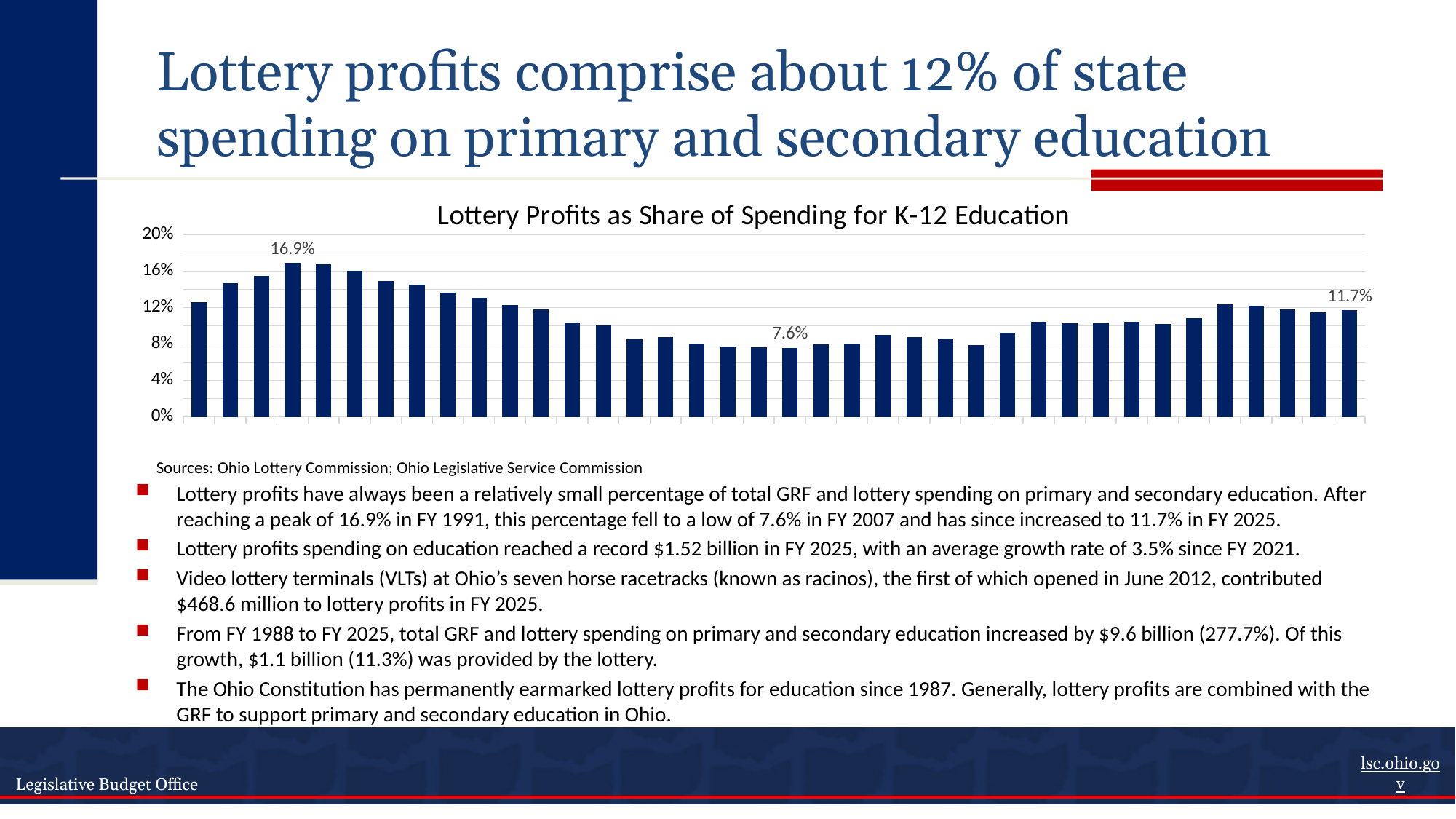

# Lottery profits comprise about 12% of state spending on primary and secondary education

### Chart: Lottery Profits as Share of Spending for K-12 Education

| Category | Series 1 |
|---|---|
| FY88 | 0.12650045041827043 |
| FY89 | 0.14716721830222002 |
| FY90 | 0.15477969517676385 |
| FY91 | 0.16902377627977042 |
| FY92 | 0.16794624921656284 |
| FY93 | 0.16092754162342332 |
| FY94 | 0.14952784074017925 |
| FY95 | 0.14511658472428993 |
| FY96 | 0.13670790555158951 |
| FY97 | 0.13071355415628869 |
| FY98 | 0.12319673574602984 |
| FY99 | 0.11853529796069495 |
| FY00 | 0.10392475559504047 |
| FY01 | 0.1002980429115392 |
| FY02 | 0.08531739206238437 |
| FY03 | 0.08740814477602955 |
| FY04 | 0.08036375423383488 |
| FY05 | 0.0776678454010881 |
| FY06 | 0.07678947853720332 |
| FY07 | 0.07597784439177337 |
| FY08 | 0.0796729350264844 |
| FY09 | 0.08013970969856739 |
| FY10 | 0.0902551401051892 |
| FY11 | 0.0875695932089071 |
| FY12 | 0.08593483059505394 |
| FY13 | 0.07885720032345488 |
| FY14 | 0.09234693113136835 |
| FY15 | 0.10490504521711488 |
| FY16 | 0.10319111924140573 |
| FY17 | 0.10274788323943448 |
| FY18 | 0.10412800943198944 |
| FY19 | 0.10235570178997483 |
| FY20 | 0.10848954611139947 |
| FY21 | 0.12397696664856576 |
| FY22 | 0.12223243609665713 |
| FY23 | 0.118 |
| FY24 | 0.115 |
| FY25 | 0.117 |
Sources: Ohio Lottery Commission; Ohio Legislative Service Commission
Lottery profits have always been a relatively small percentage of total GRF and lottery spending on primary and secondary education. After reaching a peak of 16.9% in FY 1991, this percentage fell to a low of 7.6% in FY 2007 and has since increased to 11.7% in FY 2025.
Lottery profits spending on education reached a record $1.52 billion in FY 2025, with an average growth rate of 3.5% since FY 2021.
Video lottery terminals (VLTs) at Ohio’s seven horse racetracks (known as racinos), the first of which opened in June 2012, contributed $468.6 million to lottery profits in FY 2025.
From FY 1988 to FY 2025, total GRF and lottery spending on primary and secondary education increased by $9.6 billion (277.7%). Of this growth, $1.1 billion (11.3%) was provided by the lottery.
The Ohio Constitution has permanently earmarked lottery profits for education since 1987. Generally, lottery profits are combined with the GRF to support primary and secondary education in Ohio.